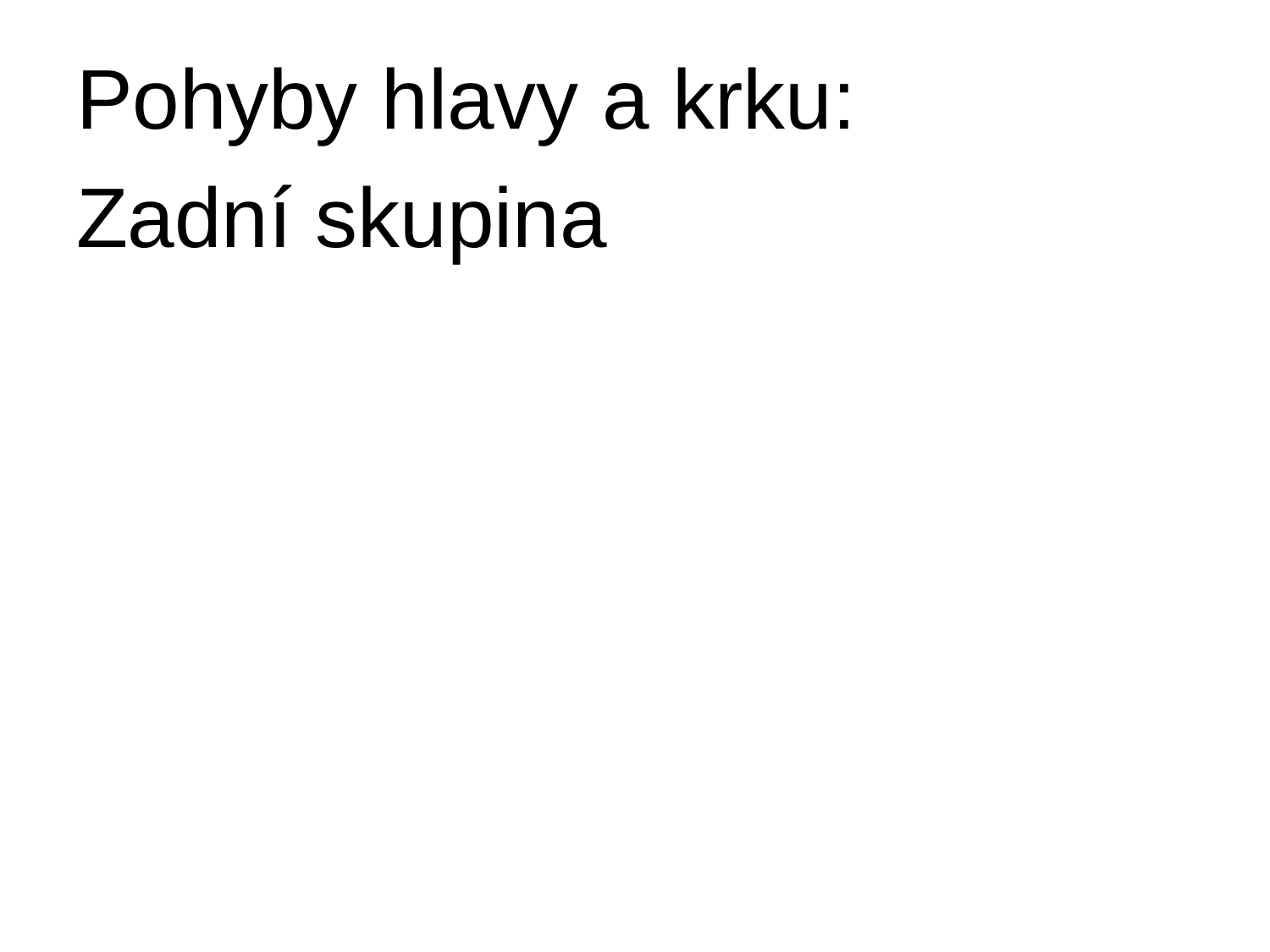

# Pohyby hlavy a krku:
Zadní skupina